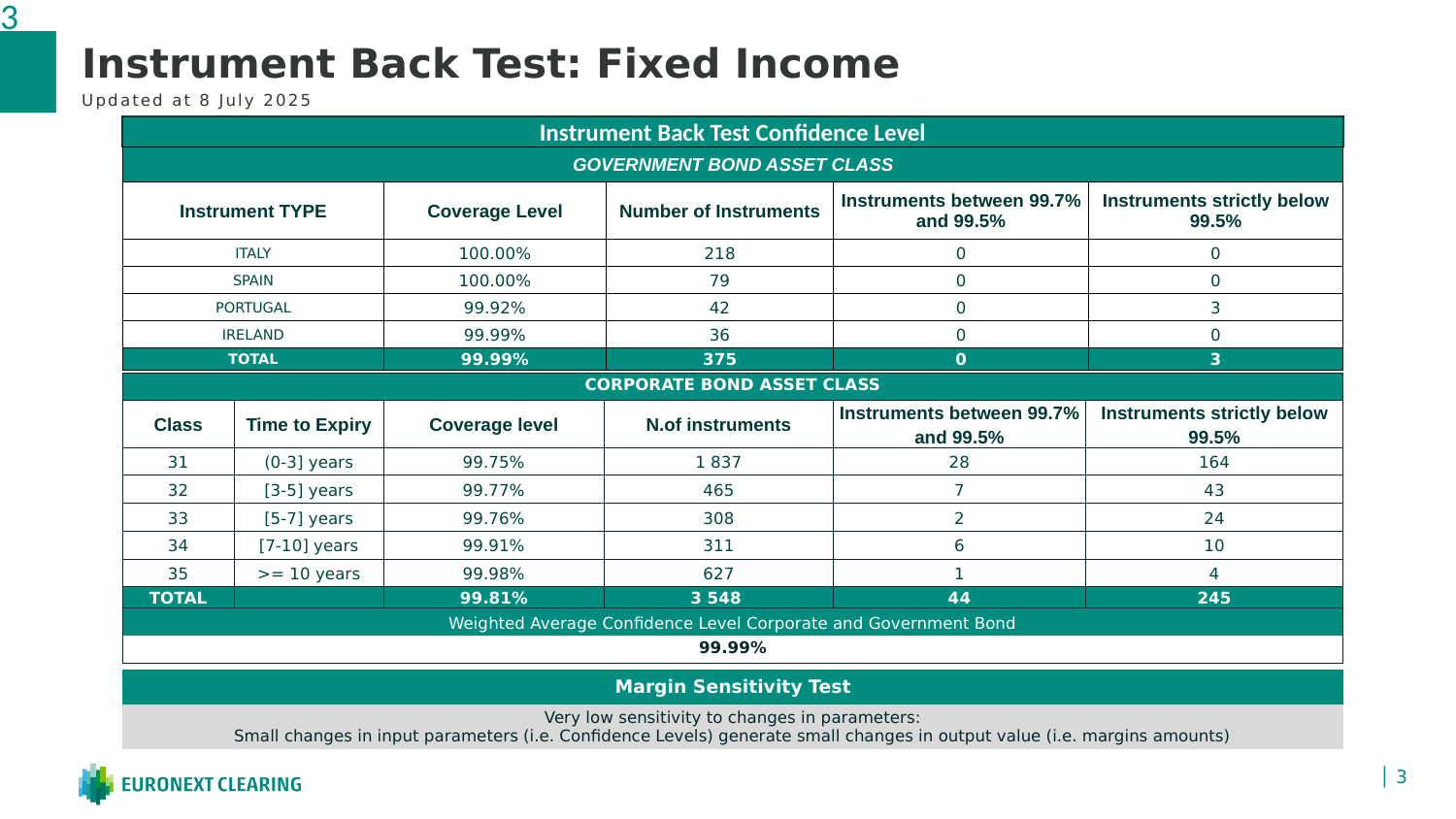

# Instrument Back Test: Fixed Income
Updated at 8 July 2025
Instrument Back Test Confidence Level
| GOVERNMENT BOND ASSET CLASS |  |  |  |  |
| --- | --- | --- | --- | --- |
| Instrument TYPE | Coverage Level | Number of Instruments | Instruments between 99.7% and 99.5% | Instruments strictly below 99.5% |
| ITALY | 100.00% | 218 | 0 | 0 |
| SPAIN | 100.00% | 79 | 0 | 0 |
| PORTUGAL | 99.92% | 42 | 0 | 3 |
| IRELAND | 99.99% | 36 | 0 | 0 |
| TOTAL | 99.99% | 375 | 0 | 3 |
| CORPORATE BOND ASSET CLASS |  |  |  |  |  |
| --- | --- | --- | --- | --- | --- |
| Class | Time to Expiry | Coverage level | N.of instruments | Instruments between 99.7% and 99.5% | Instruments strictly below 99.5% |
| 31 | (0-3] years | 99.75% | 1 837 | 28 | 164 |
| 32 | [3-5] years | 99.77% | 465 | 7 | 43 |
| 33 | [5-7] years | 99.76% | 308 | 2 | 24 |
| 34 | [7-10] years | 99.91% | 311 | 6 | 10 |
| 35 | >= 10 years | 99.98% | 627 | 1 | 4 |
| TOTAL |  | 99.81% | 3 548 | 44 | 245 |
| Weighted Average Confidence Level Corporate and Government Bond |  |  |  |  |  |
| 99.99% |  |  |  |  |  |
| Margin Sensitivity Test |
| --- |
| Very low sensitivity to changes in parameters:​ Small changes in input parameters (i.e. Confidence Levels) generate small changes in output value (i.e. margins amounts) |